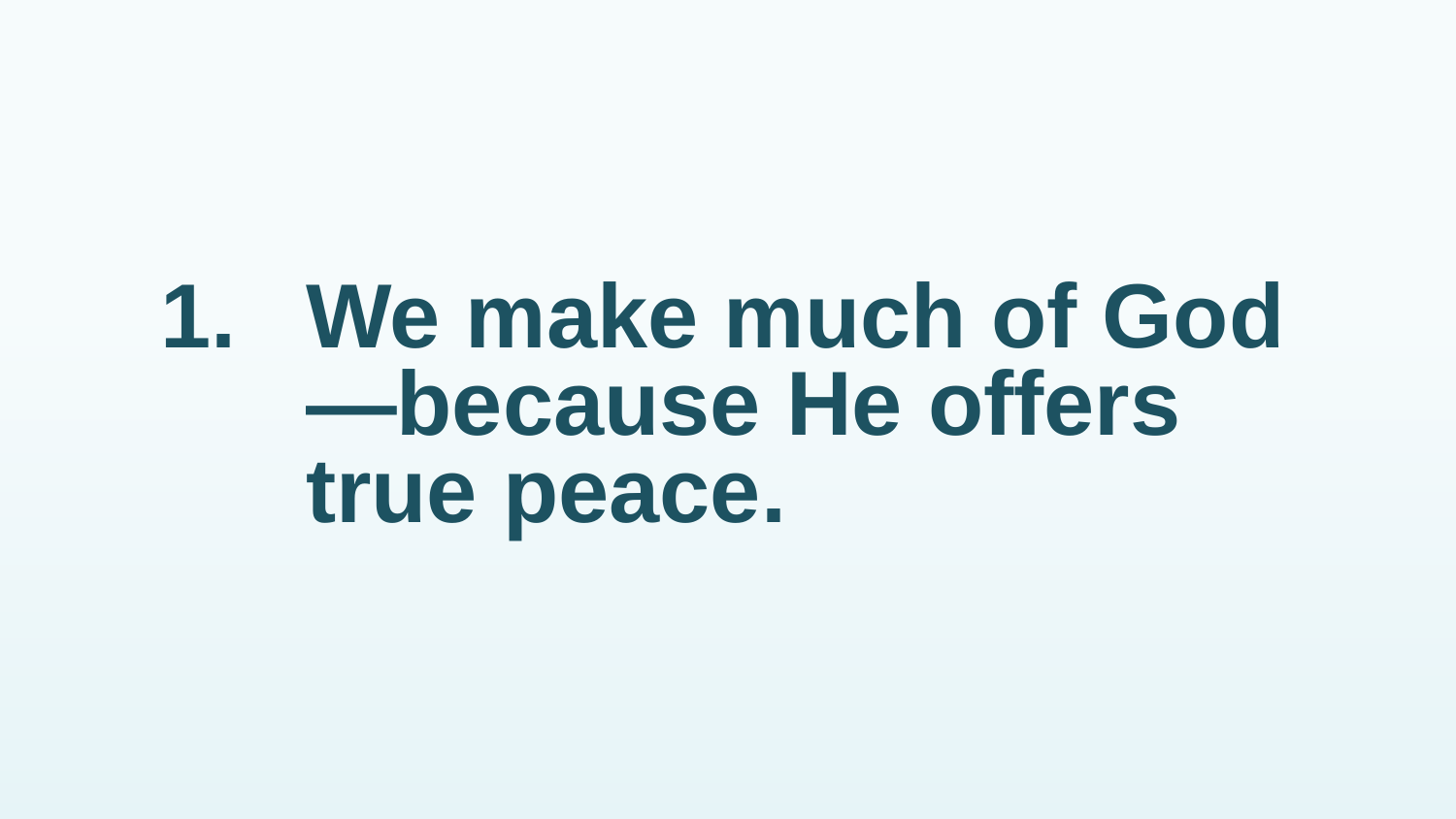

# 1.	We make much of God—because He offers true peace.